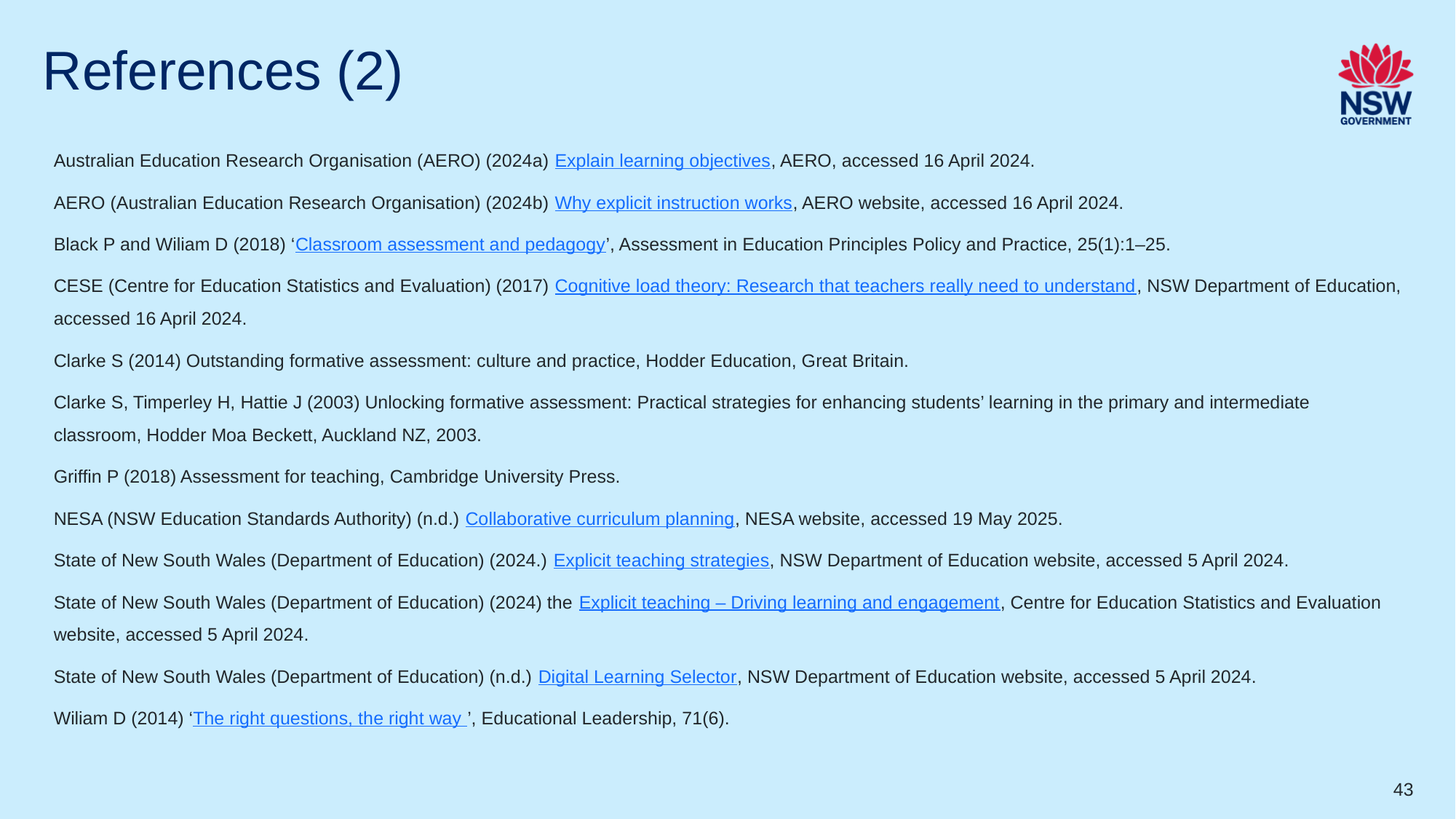

# References (2)
Australian Education Research Organisation (AERO) (2024a) Explain learning objectives, AERO, accessed 16 April 2024.
AERO (Australian Education Research Organisation) (2024b) Why explicit instruction works, AERO website, accessed 16 April 2024.
Black P and Wiliam D (2018) ‘Classroom assessment and pedagogy’, Assessment in Education Principles Policy and Practice, 25(1):1–25.
CESE (Centre for Education Statistics and Evaluation) (2017) Cognitive load theory: Research that teachers really need to understand, NSW Department of Education, accessed 16 April 2024.
Clarke S (2014) Outstanding formative assessment: culture and practice, Hodder Education, Great Britain.
Clarke S, Timperley H, Hattie J (2003) Unlocking formative assessment: Practical strategies for enhancing students’ learning in the primary and intermediate classroom, Hodder Moa Beckett, Auckland NZ, 2003.
Griffin P (2018) Assessment for teaching, Cambridge University Press.
NESA (NSW Education Standards Authority) (n.d.) Collaborative curriculum planning, NESA website, accessed 19 May 2025.
State of New South Wales (Department of Education) (2024.) Explicit teaching strategies, NSW Department of Education website, accessed 5 April 2024.
State of New South Wales (Department of Education) (2024) the Explicit teaching – Driving learning and engagement, Centre for Education Statistics and Evaluation website, accessed 5 April 2024.
State of New South Wales (Department of Education) (n.d.) Digital Learning Selector, NSW Department of Education website, accessed 5 April 2024.
Wiliam D (2014) ‘The right questions, the right way ’, Educational Leadership, 71(6).
43